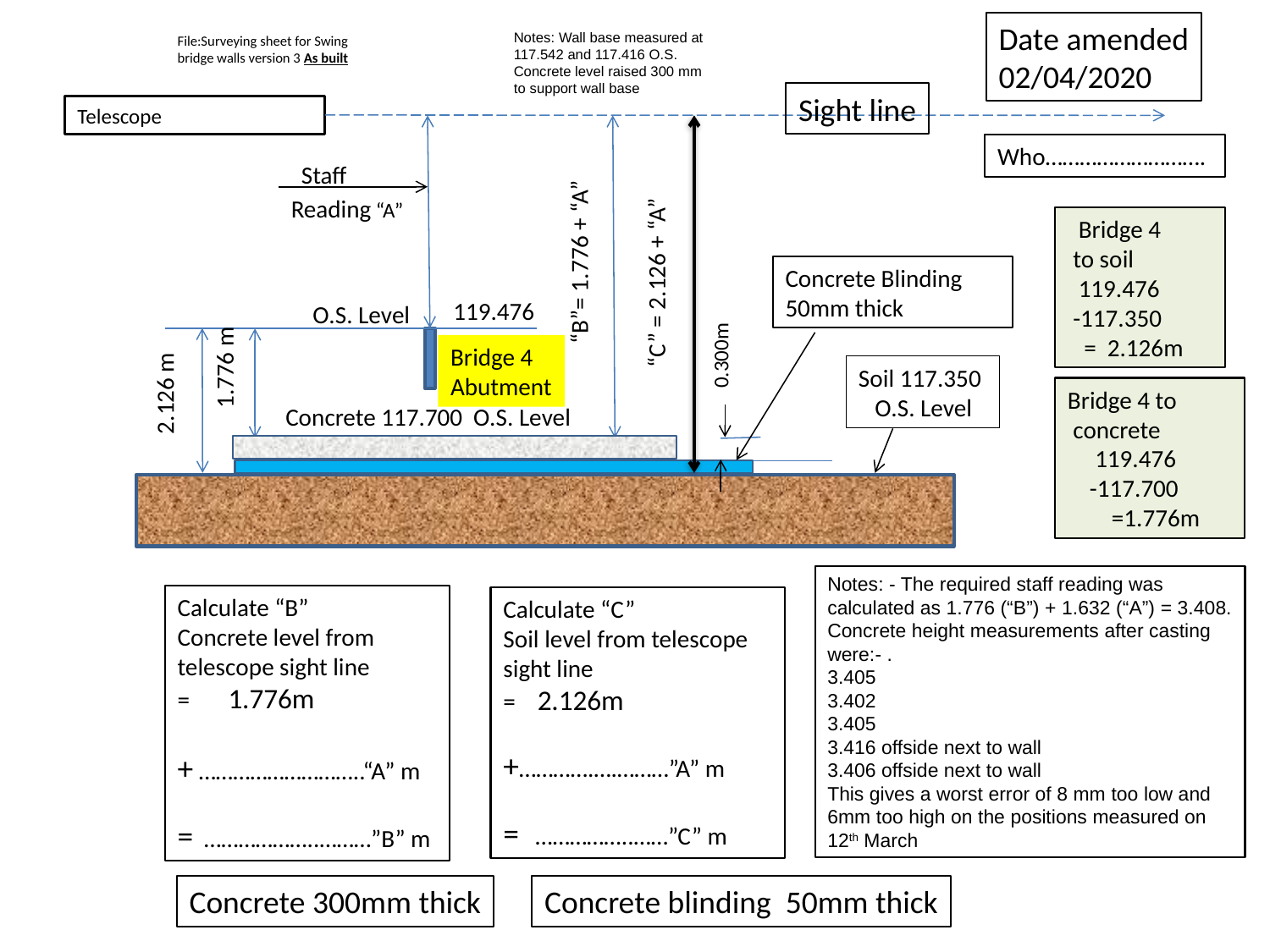

Date amended
02/04/2020
Notes: Wall base measured at 117.542 and 117.416 O.S. Concrete level raised 300 mm to support wall base
File:Surveying sheet for Swing bridge walls version 3 As built
Sight line
Telescope
Who……………………….
Staff
“B”= 1.776 + “A”
Reading “A”
“C” = 2.126 + “A”
  Bridge 4
 to soil
  119.476
 -117.350
   =  2.126m
Concrete Blinding 50mm thick
0.300m
119.476
O.S. Level
1.776 m

2.126 m

Bridge 4
Abutment
Soil 117.350
   O.S. Level
Bridge 4 to
 concrete
     119.476
    -117.700
        =1.776m
Concrete 117.700  O.S. Level

Notes: - The required staff reading was calculated as 1.776 (“B”) + 1.632 (“A”) = 3.408.
Concrete height measurements after casting were:- .
3.405
3.402
3.405
3.416 offside next to wall
3.406 offside next to wall
This gives a worst error of 8 mm too low and 6mm too high on the positions measured on 12th March
Calculate “B”
Concrete level from telescope sight line
=       1.776m

+ ………………………..“A” m

=  ………………..………”B” m
Calculate “C”
Soil level from telescope sight line
=    2.126m

+………….….………”A” m

=   ……………..……”C” m
Concrete 300mm thick
Concrete blinding  50mm thick